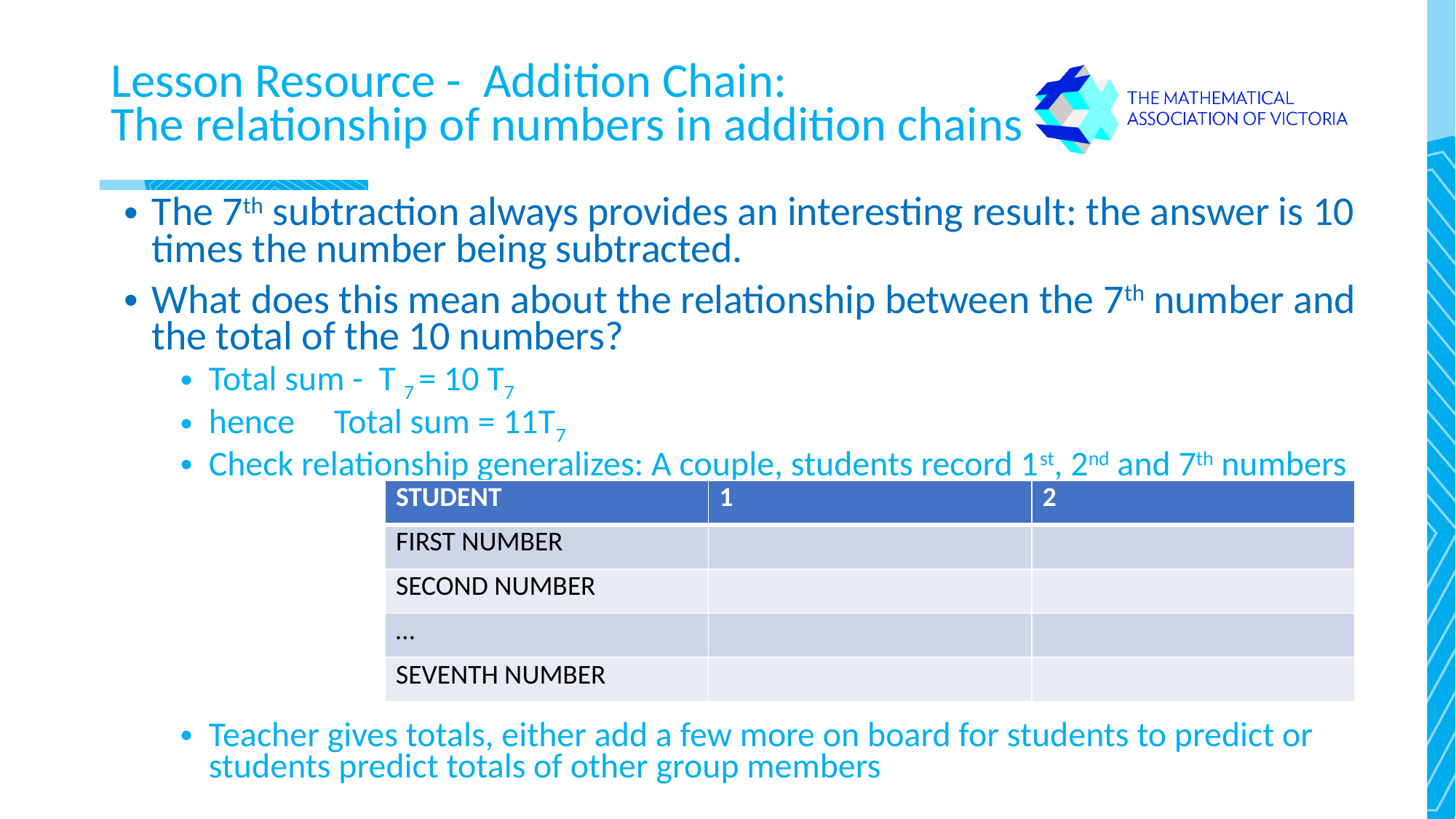

# Lesson Resource -  Addition Chain: The relationship of numbers in addition chains
The 7th subtraction always provides an interesting result: the answer is 10 times the number being subtracted.
What does this mean about the relationship between the 7th number and the total of the 10 numbers?
Total sum -  T 7 = 10 T7
hence     Total sum = 11T7
Check relationship generalizes: A couple, students record 1st, 2nd and 7th numbers

Teacher gives totals, either add a few more on board for students to predict or students predict totals of other group members
| STUDENT | 1 | 2 |
| --- | --- | --- |
| FIRST NUMBER |  |  |
| SECOND NUMBER |  |  |
| … |  |  |
| SEVENTH NUMBER |  |  |